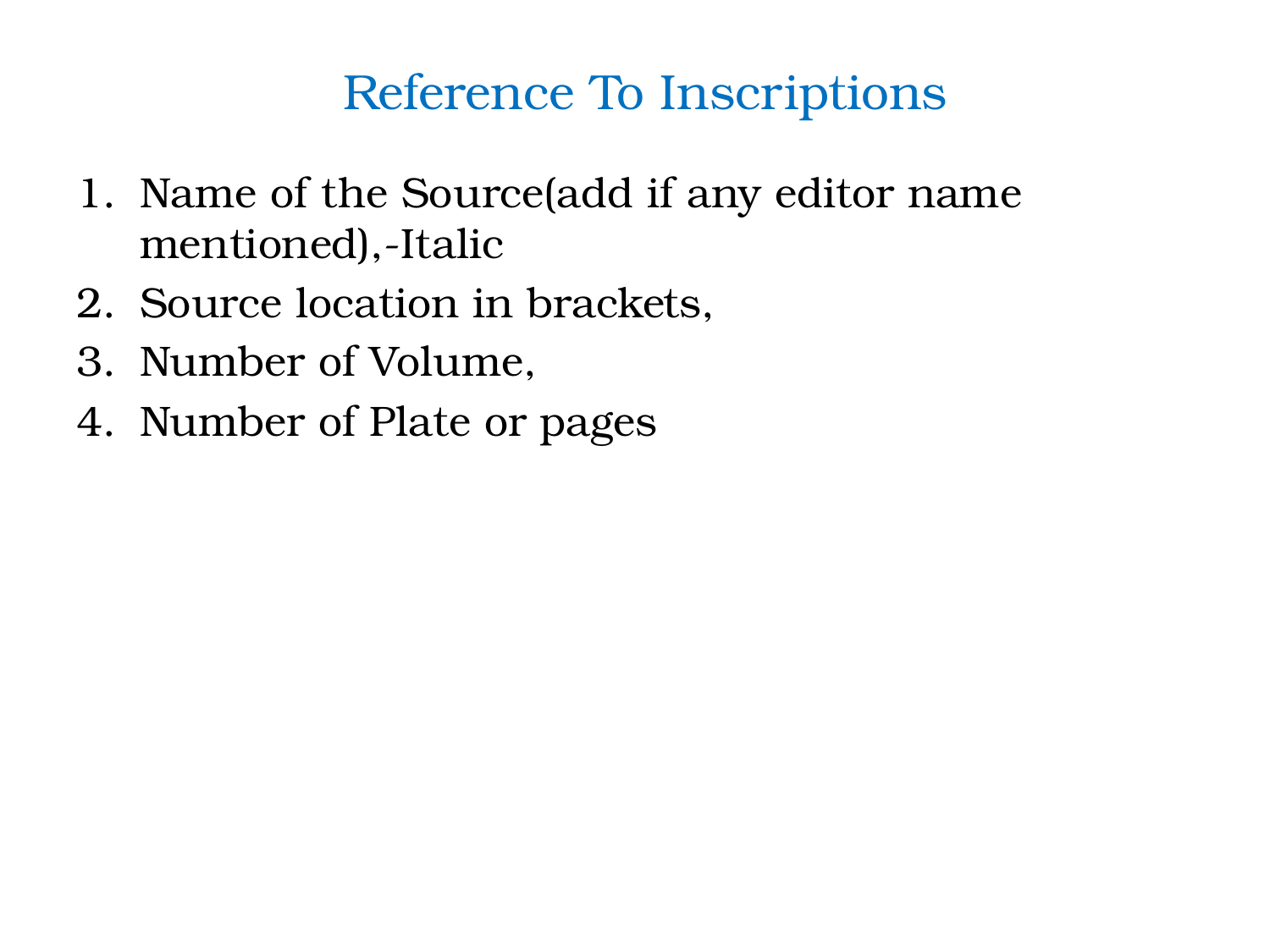

# Reference To Inscriptions
Name of the Source(add if any editor name mentioned),-Italic
Source location in brackets,
Number of Volume,
Number of Plate or pages